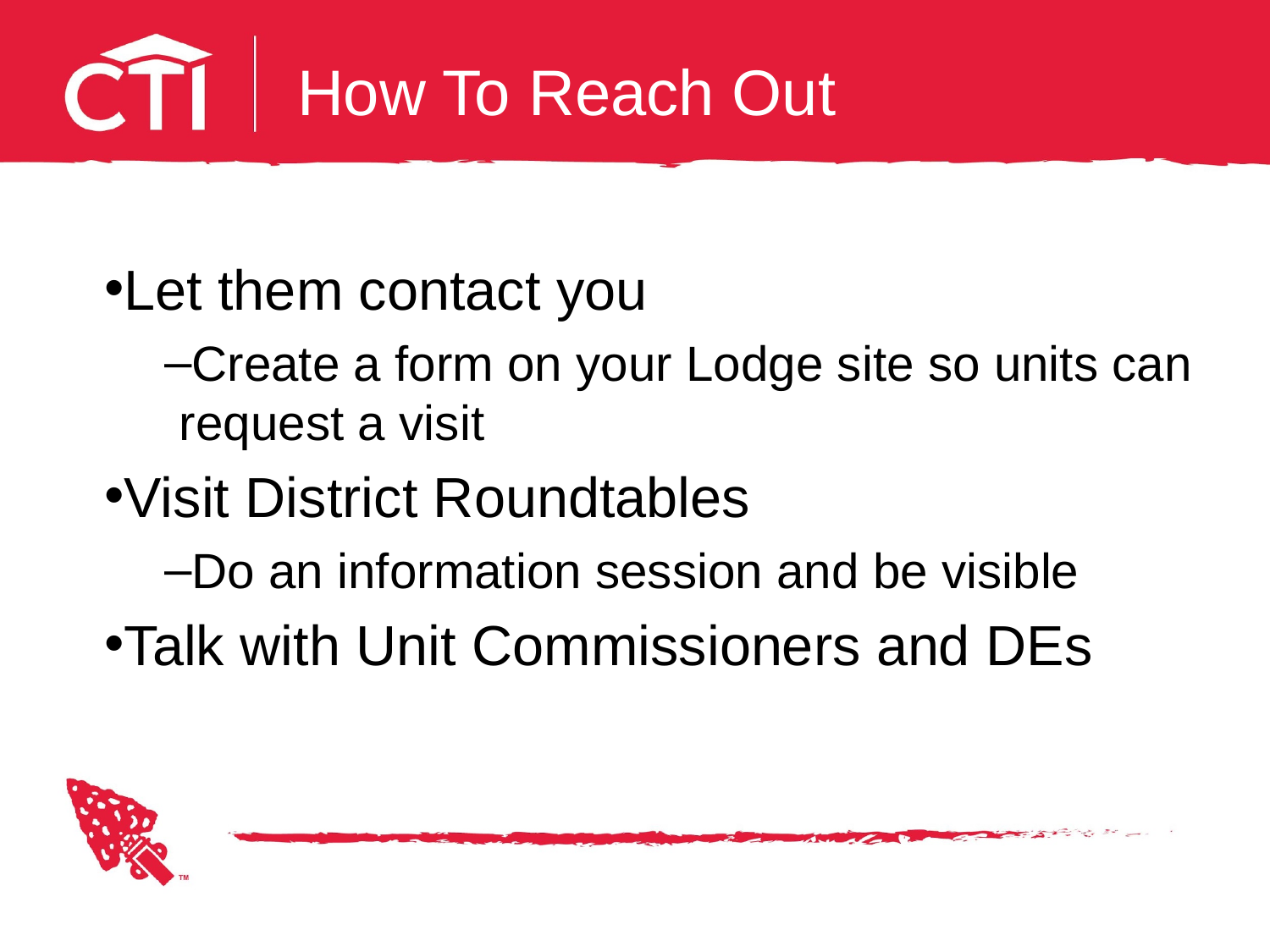

# How To Reach Out
Let them contact you
Create a form on your Lodge site so units can request a visit
Visit District Roundtables
Do an information session and be visible
Talk with Unit Commissioners and DEs